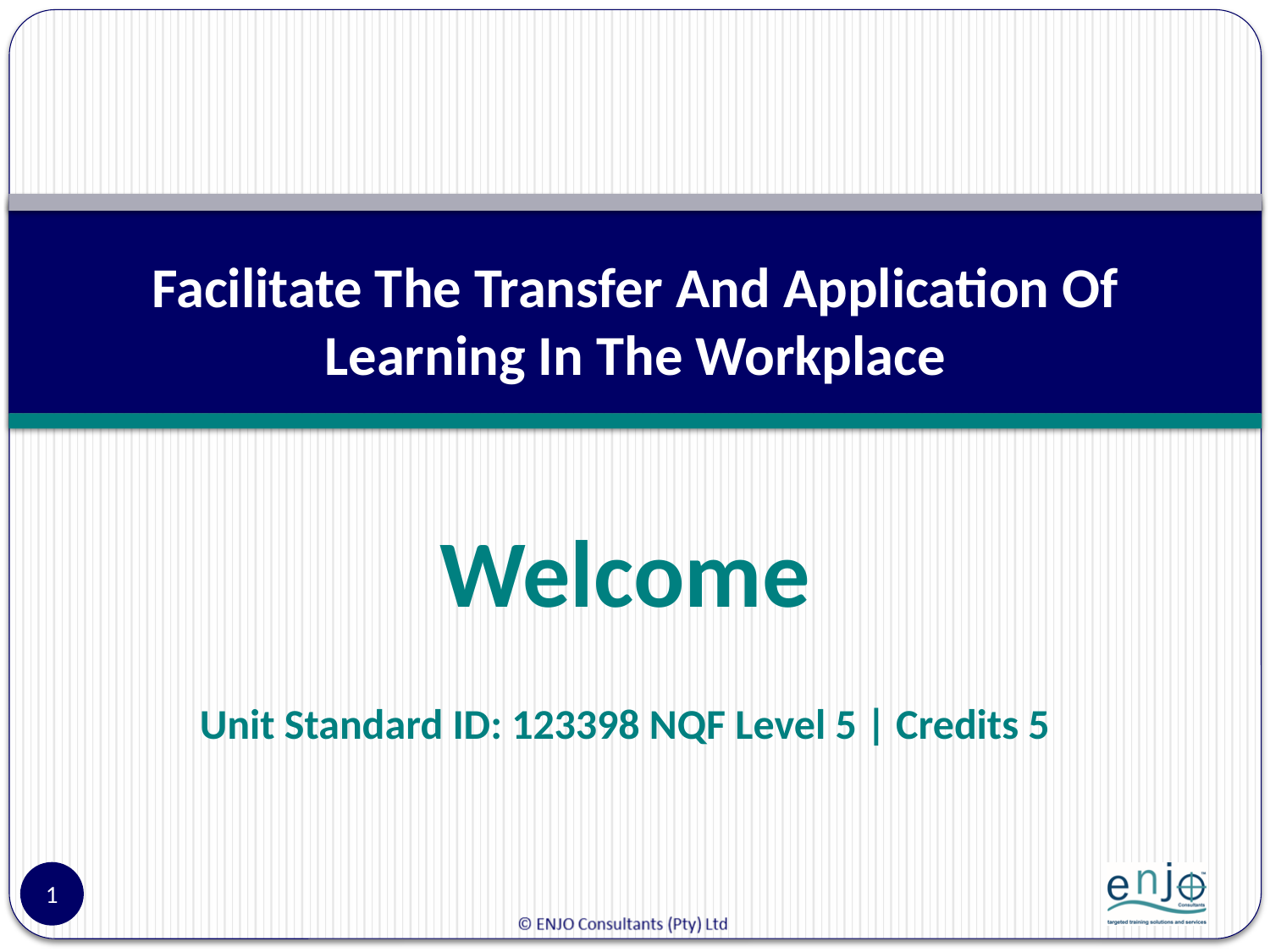

# Facilitate The Transfer And Application Of Learning In The Workplace

Welcome

Unit Standard ID: 123398 NQF Level 5 | Credits 5

1